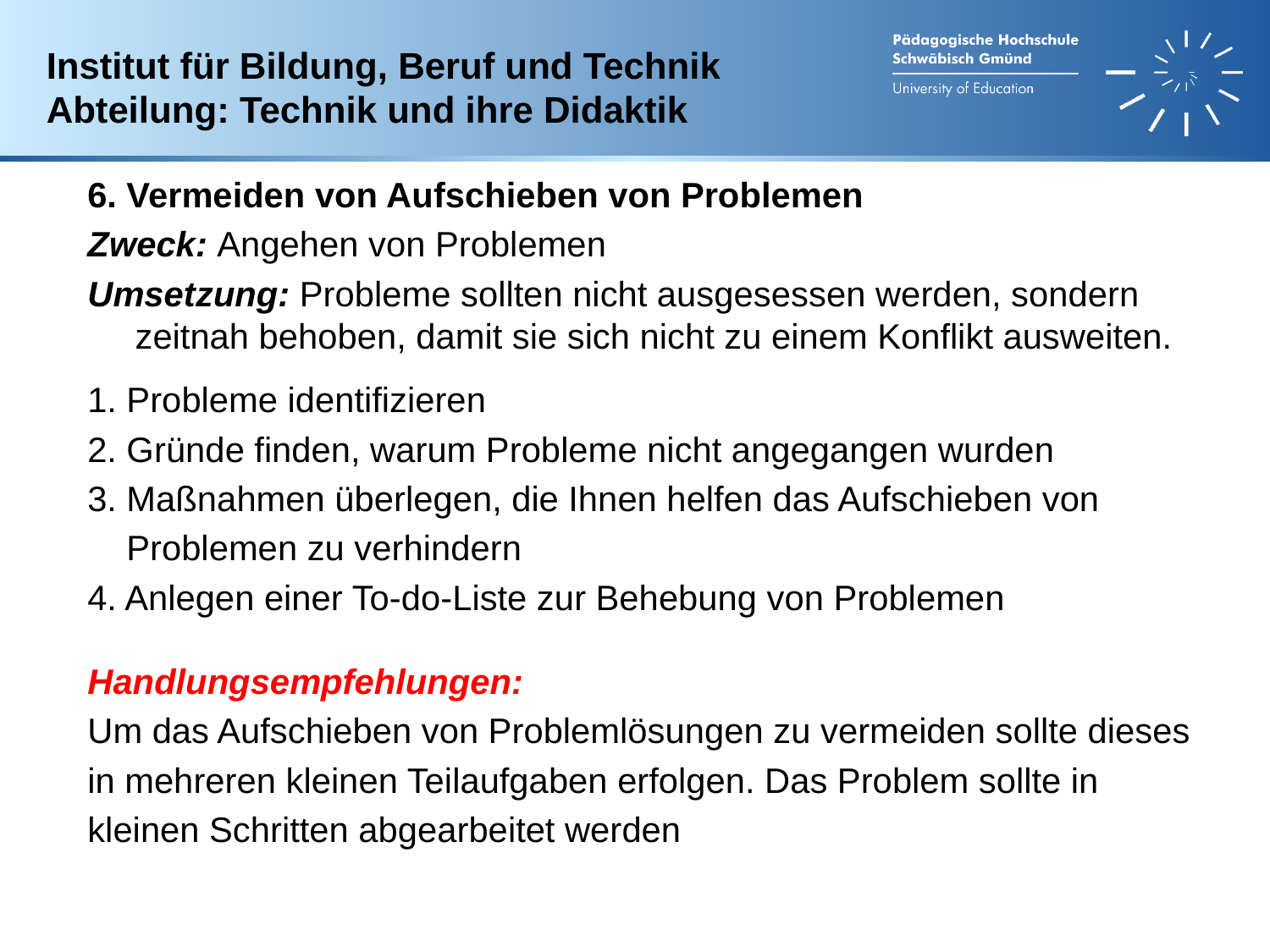

Institut für Bildung, Beruf und Technik
Abteilung: Technik und ihre Didaktik
6. Vermeiden von Aufschieben von Problemen
Zweck: Angehen von Problemen
Umsetzung: Probleme sollten nicht ausgesessen werden, sondern zeitnah behoben, damit sie sich nicht zu einem Konflikt ausweiten.

1. Probleme identifizieren
2. Gründe finden, warum Probleme nicht angegangen wurden
3. Maßnahmen überlegen, die Ihnen helfen das Aufschieben von
    Problemen zu verhindern
4. Anlegen einer To-do-Liste zur Behebung von Problemen

Handlungsempfehlungen:
Um das Aufschieben von Problemlösungen zu vermeiden sollte dieses
in mehreren kleinen Teilaufgaben erfolgen. Das Problem sollte in
kleinen Schritten abgearbeitet werden.